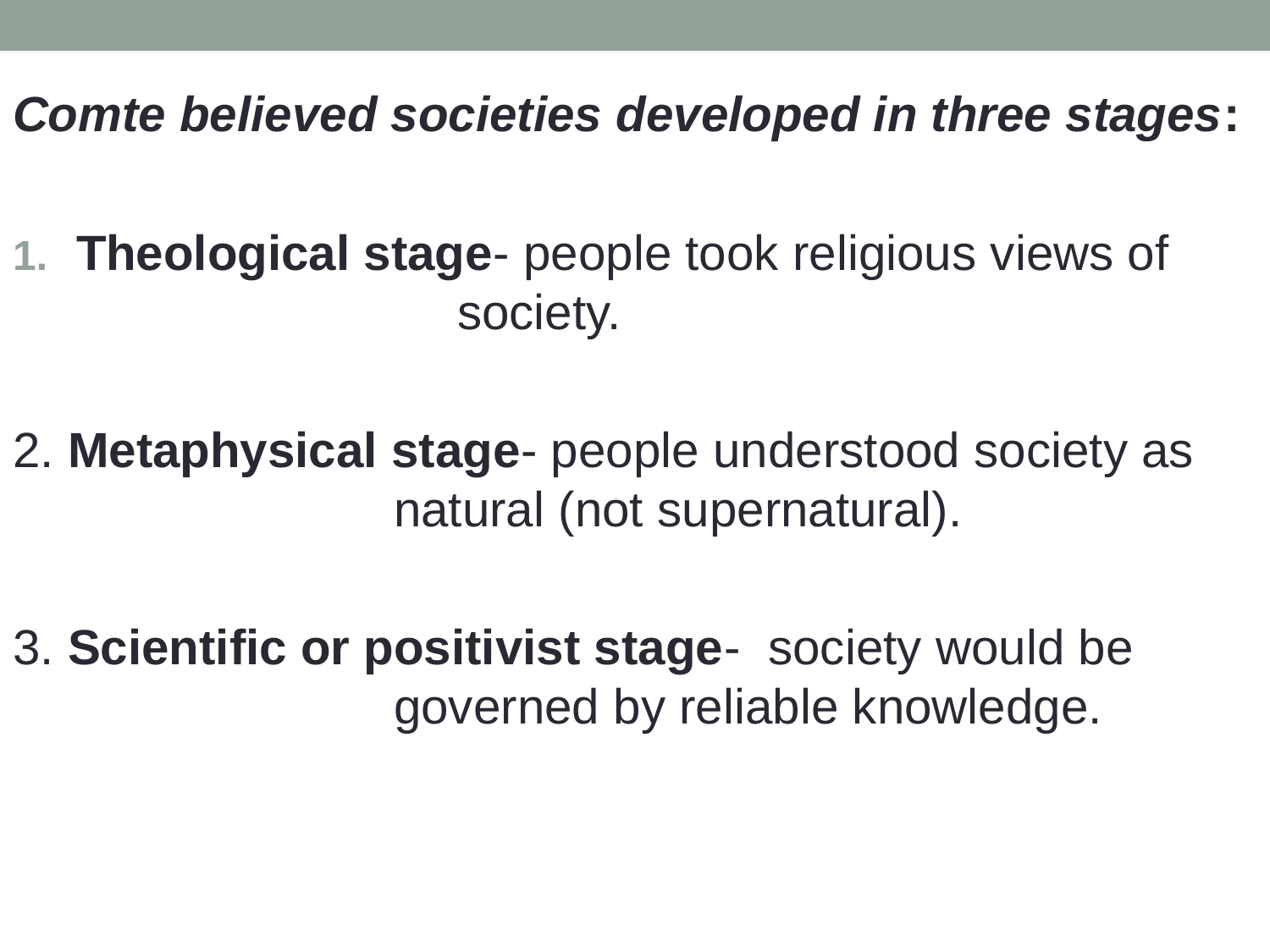

Comte believed societies developed in three stages:

Theological stage- people took religious views of 				society.

2. Metaphysical stage- people understood society as 			natural (not supernatural).

3. Scientific or positivist stage-  society would be 				governed by reliable knowledge.